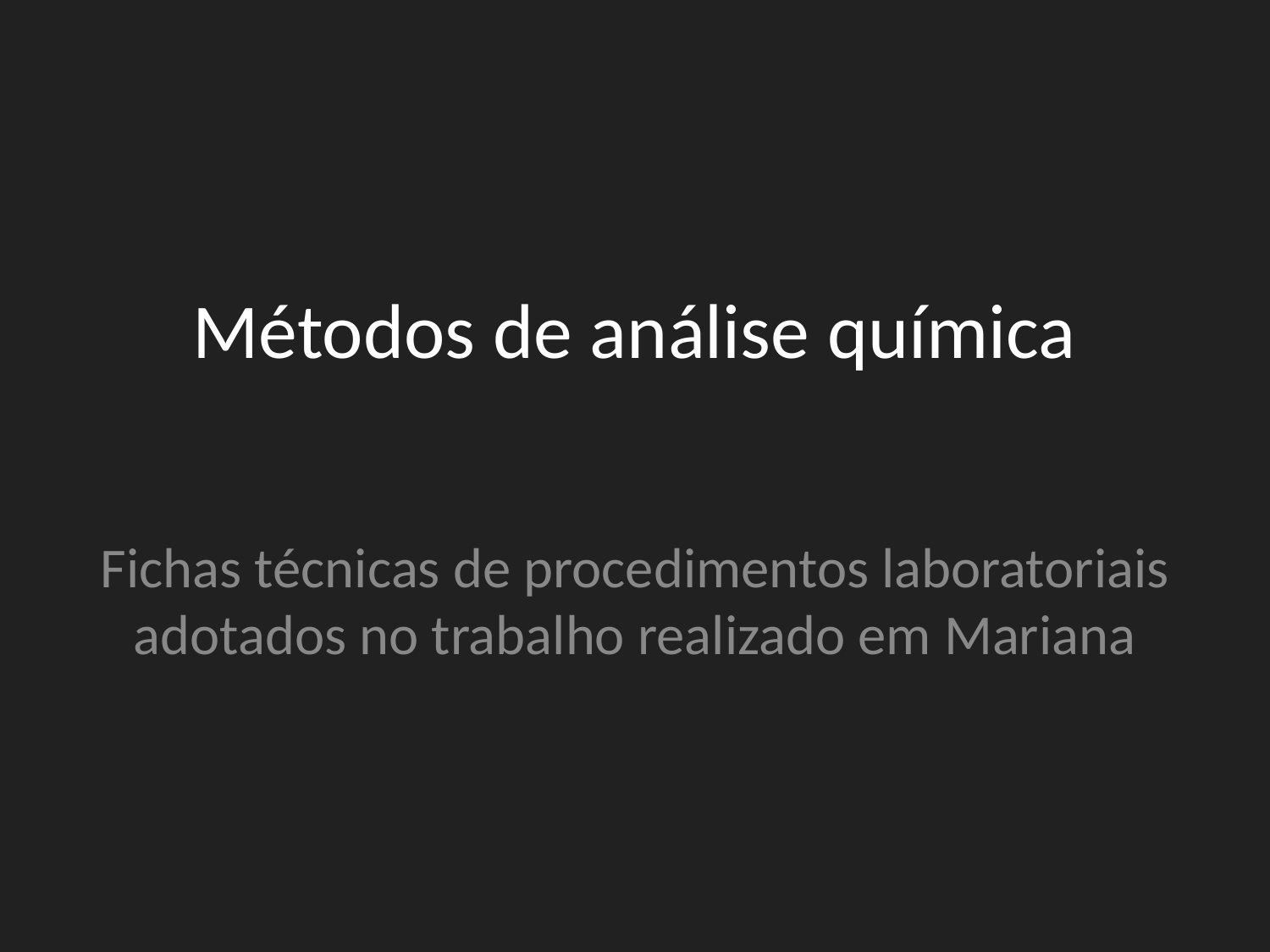

# Métodos de análise química
Fichas técnicas de procedimentos laboratoriais adotados no trabalho realizado em Mariana